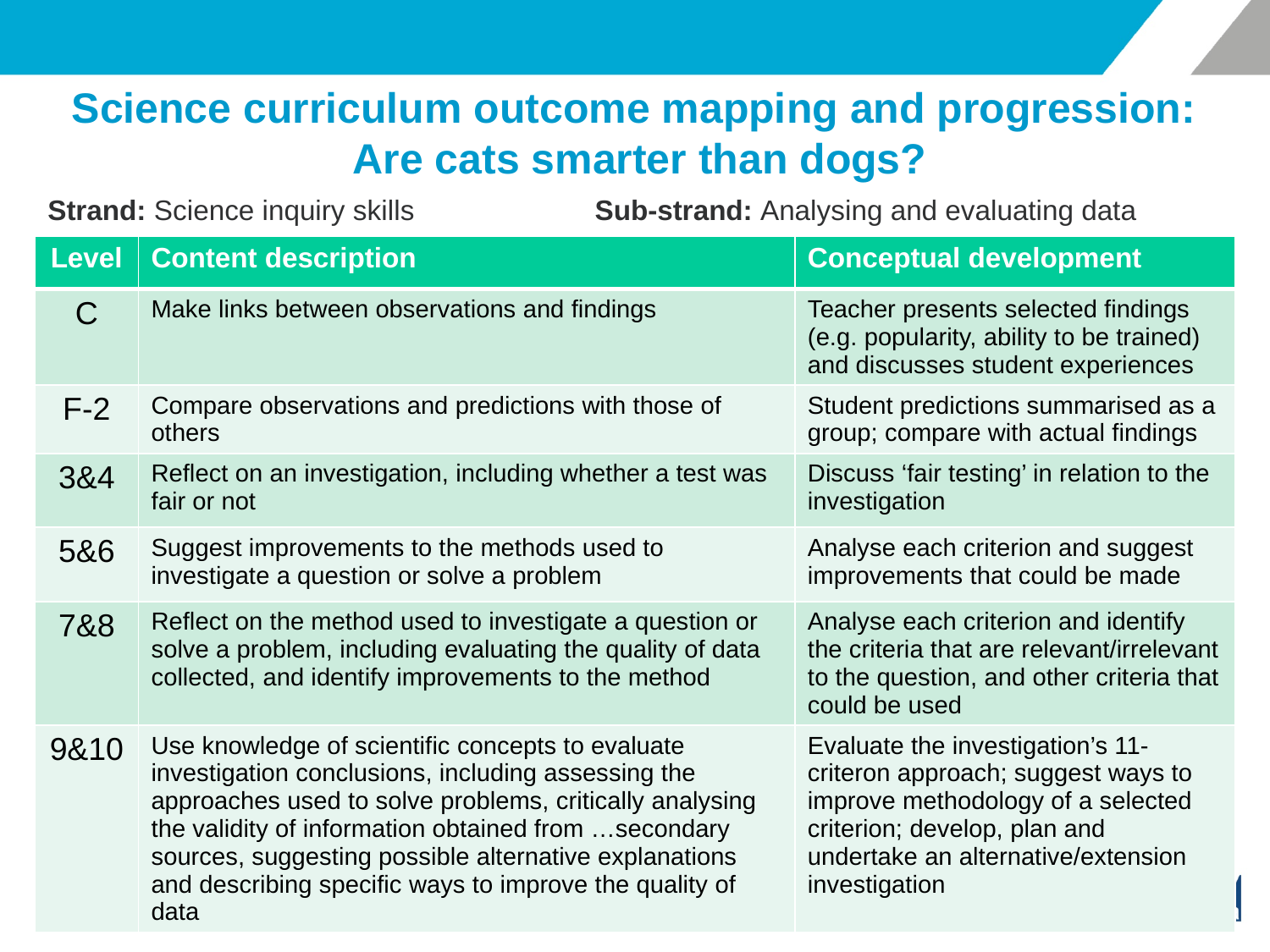

# Science curriculum outcome mapping and progression: Are cats smarter than dogs?
Strand: Science inquiry skills                       Sub-strand: Analysing and evaluating data

| Level | Content description | Conceptual development |
| --- | --- | --- |
| C | Make links between observations and findings | Teacher presents selected findings (e.g. popularity, ability to be trained) and discusses student experiences |
| F-2 | Compare observations and predictions with those of others | Student predictions summarised as a group; compare with actual findings |
| 3&4 | Reflect on an investigation, including whether a test was fair or not | Discuss ‘fair testing’ in relation to the investigation |
| 5&6 | Suggest improvements to the methods used to investigate a question or solve a problem | Analyse each criterion and suggest improvements that could be made |
| 7&8 | Reflect on the method used to investigate a question or solve a problem, including evaluating the quality of data collected, and identify improvements to the method | Analyse each criterion and identify the criteria that are relevant/irrelevant to the question, and other criteria that could be used |
| 9&10 | Use knowledge of scientific concepts to evaluate investigation conclusions, including assessing the approaches used to solve problems, critically analysing the validity of information obtained from …secondary sources, suggesting possible alternative explanations and describing specific ways to improve the quality of data | Evaluate the investigation’s 11-criteron approach; suggest ways to improve methodology of a selected criterion; develop, plan and undertake an alternative/extension investigation |